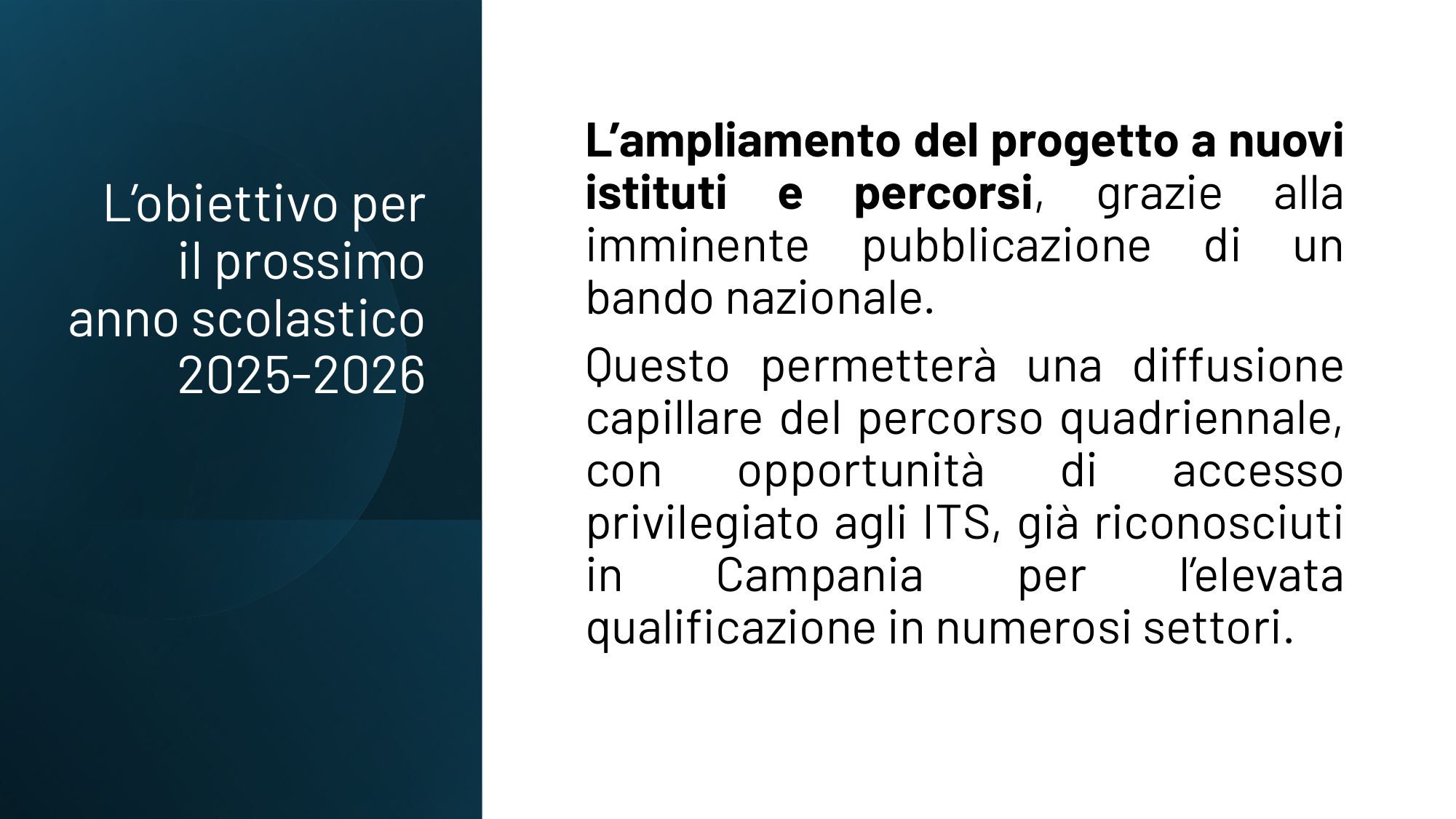

# L’obiettivo per il prossimo anno scolastico 2025-2026
L’ampliamento del progetto a nuovi istituti e percorsi, grazie alla imminente pubblicazione di un bando nazionale.
Questo permetterà una diffusione capillare del percorso quadriennale, con opportunità di accesso privilegiato agli ITS, già riconosciuti in Campania per l’elevata qualificazione in numerosi settori.